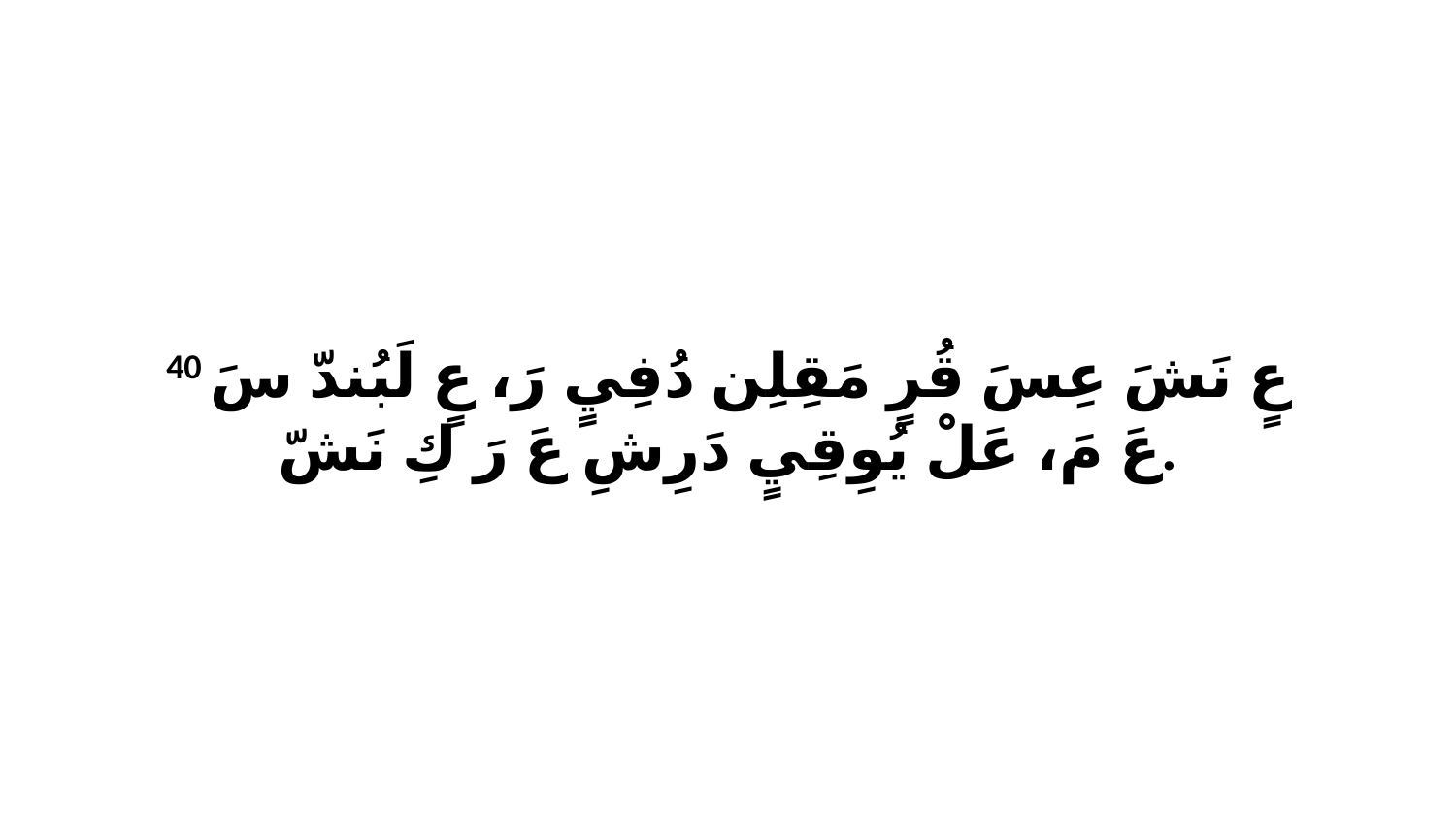

40 عٍ نَشَ عِسَ قُرٍ مَقِلِن دُفِيٍ رَ، عٍ لَبُندّ سَ عَ مَ، عَلْ يُوِقِيٍ دَرِشِ عَ رَ كِ نَشّ.